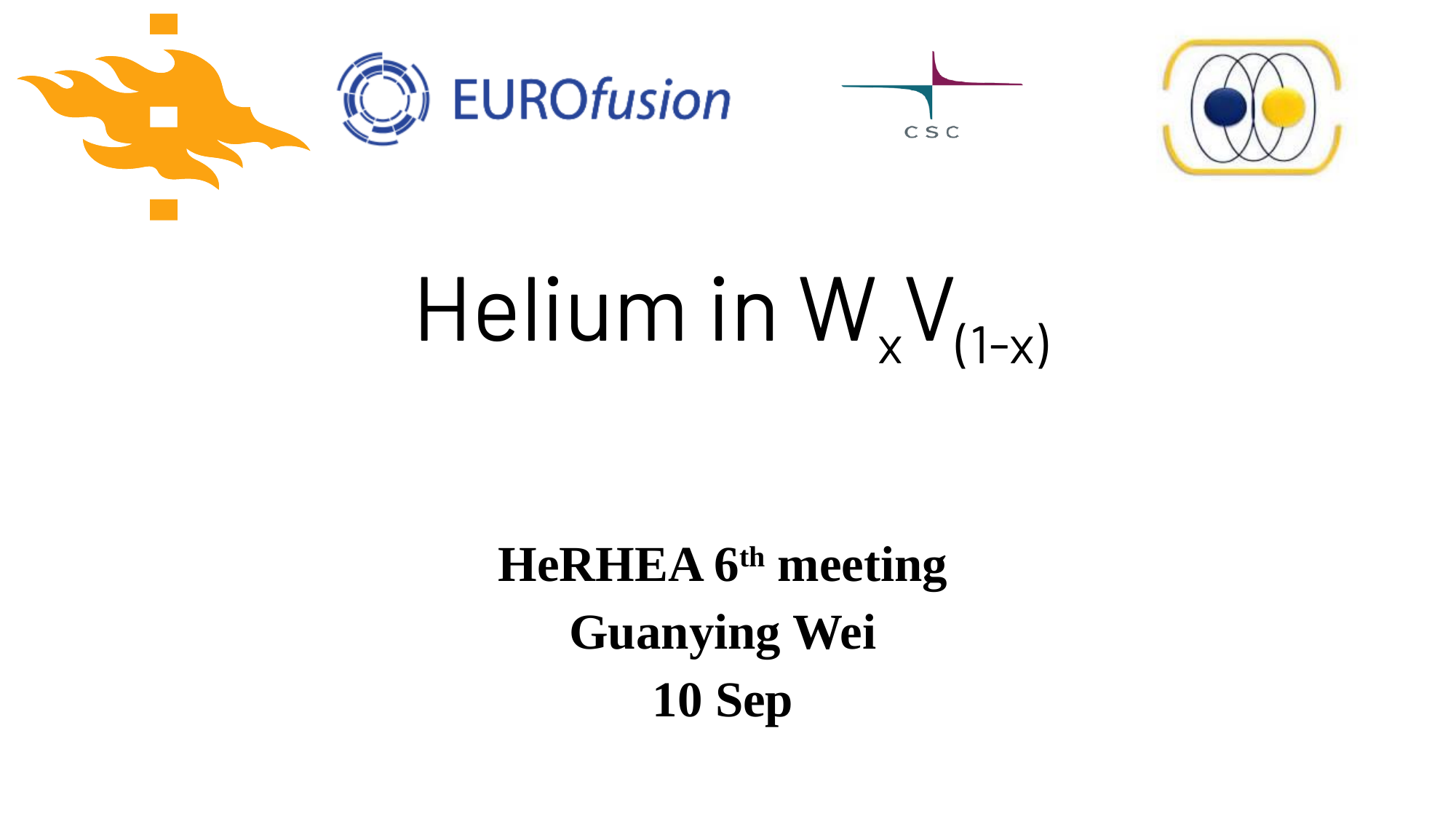

# Helium in WxV(1-x)

HeRHEA 6th meeting
Guanying Wei
10 Sep